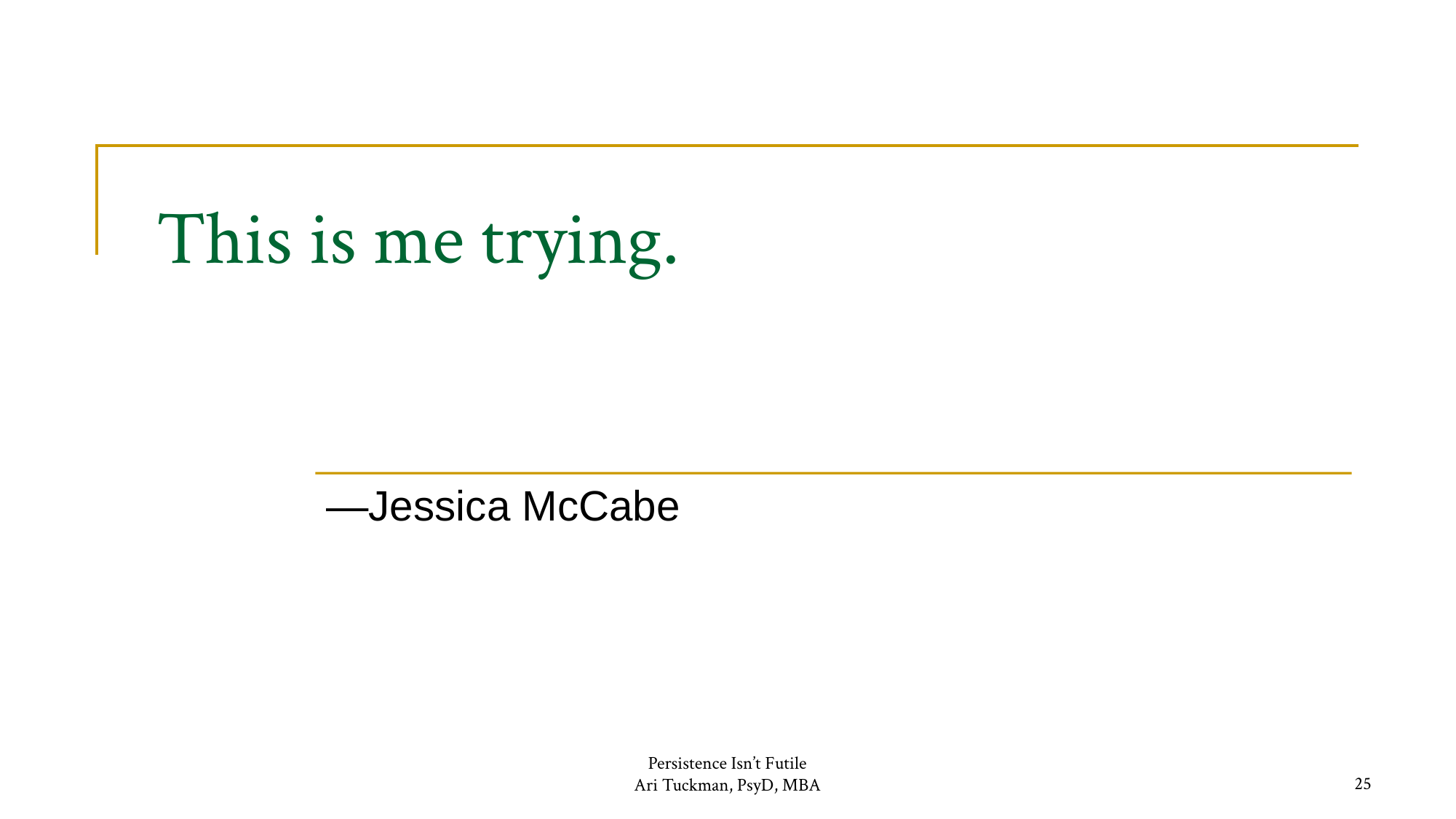

# This is me trying.
—Jessica McCabe
Persistence Isn’t Futile
Ari Tuckman, PsyD, MBA
25